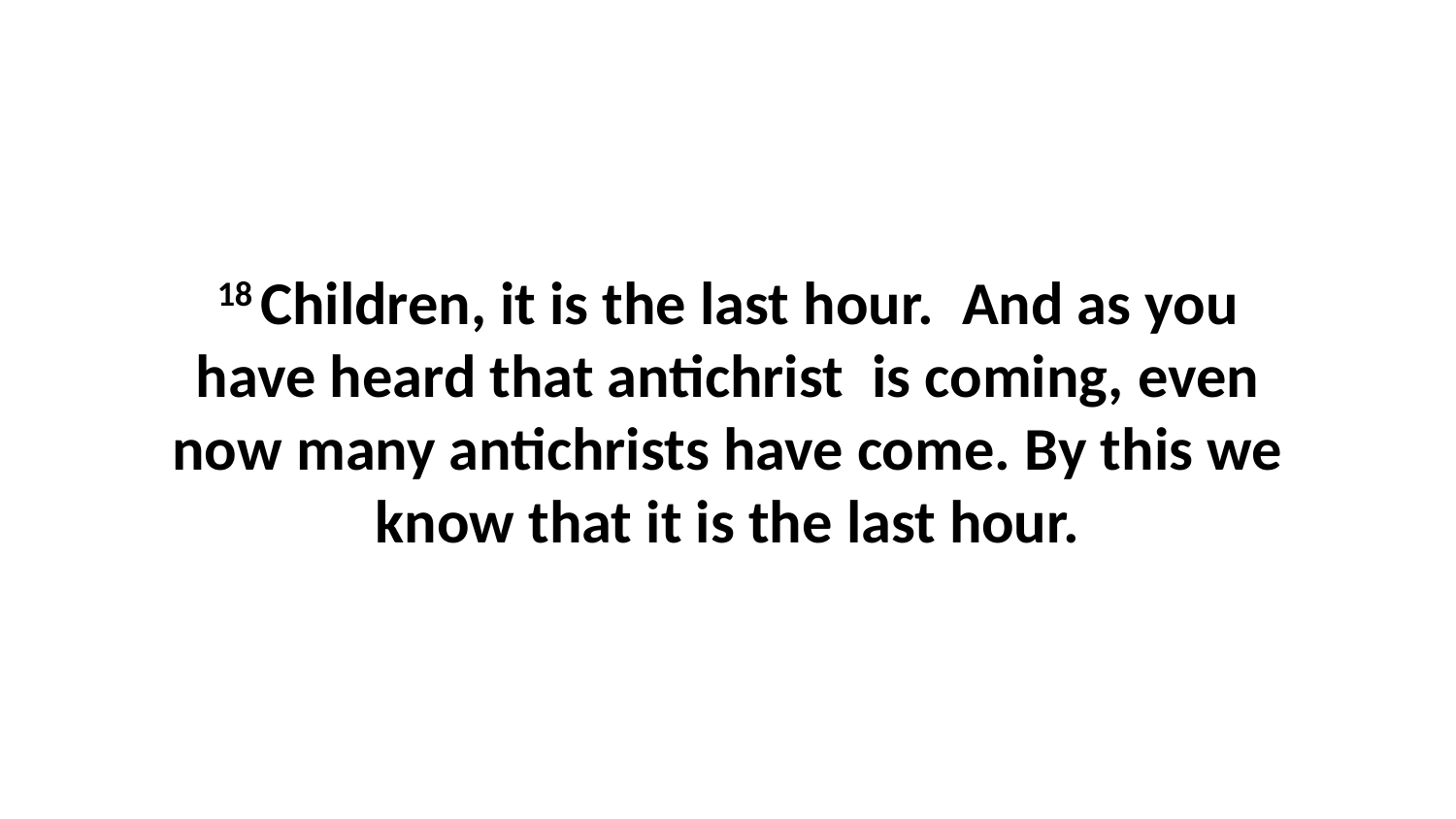

18 Children, it is the last hour.  And as you have heard that antichrist  is coming, even now many antichrists have come. By this we know that it is the last hour.